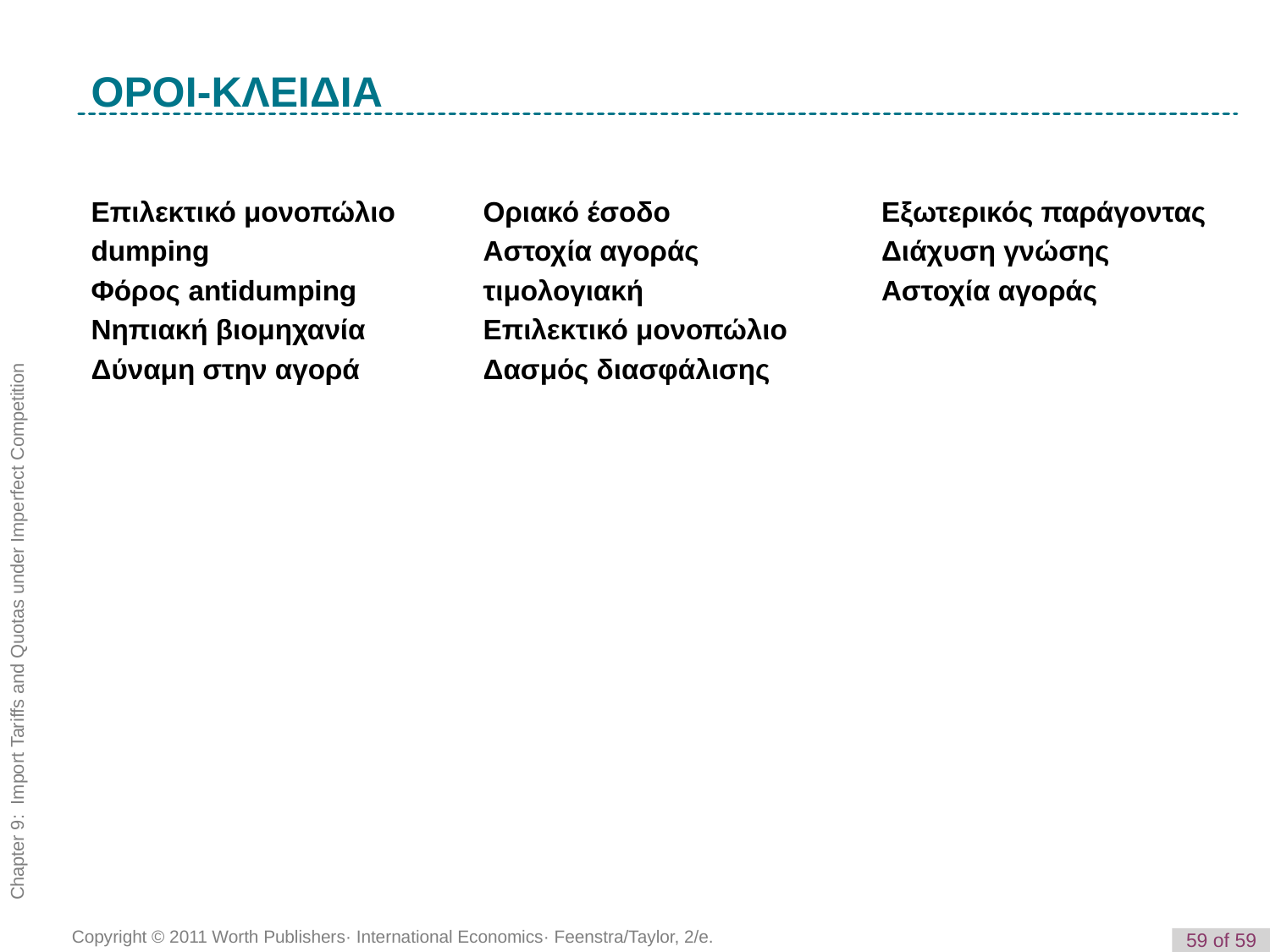

K e y   T e r m
ΟΡΟΙ-ΚΛΕΙΔΙΑ
Επιλεκτικό μονοπώλιο
dumping
Φόρος antidumping
Νηπιακή βιομηχανία
Δύναμη στην αγορά
Οριακό έσοδο
Αστοχία αγοράς
τιμολογιακή
Επιλεκτικό μονοπώλιο
Δασμός διασφάλισης
Εξωτερικός παράγοντας
Διάχυση γνώσης
Αστοχία αγοράς